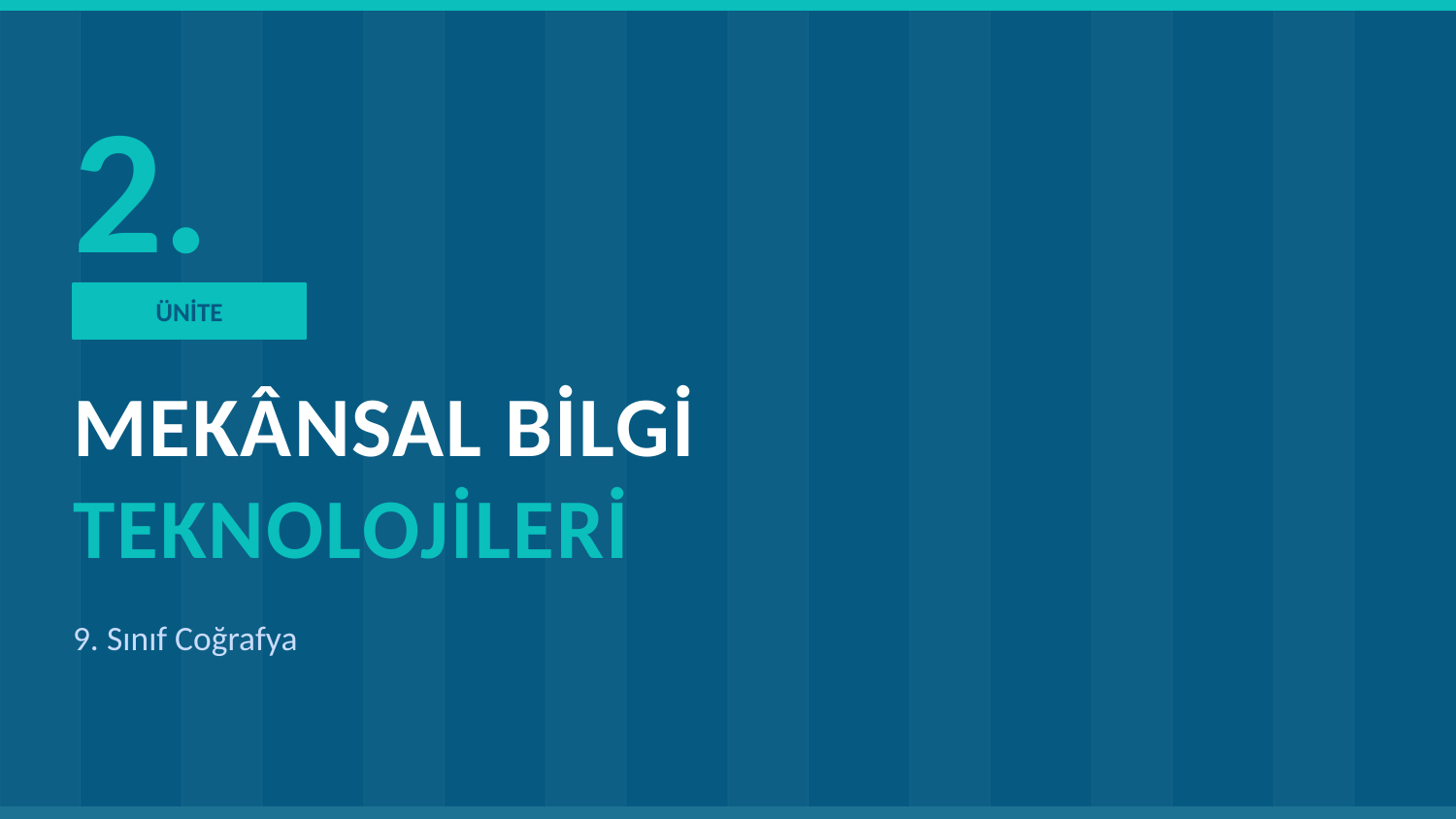

2.

ÜNİTE
MEKÂNSAL BİLGİ
TEKNOLOJİLERİ
9. Sınıf Coğrafya